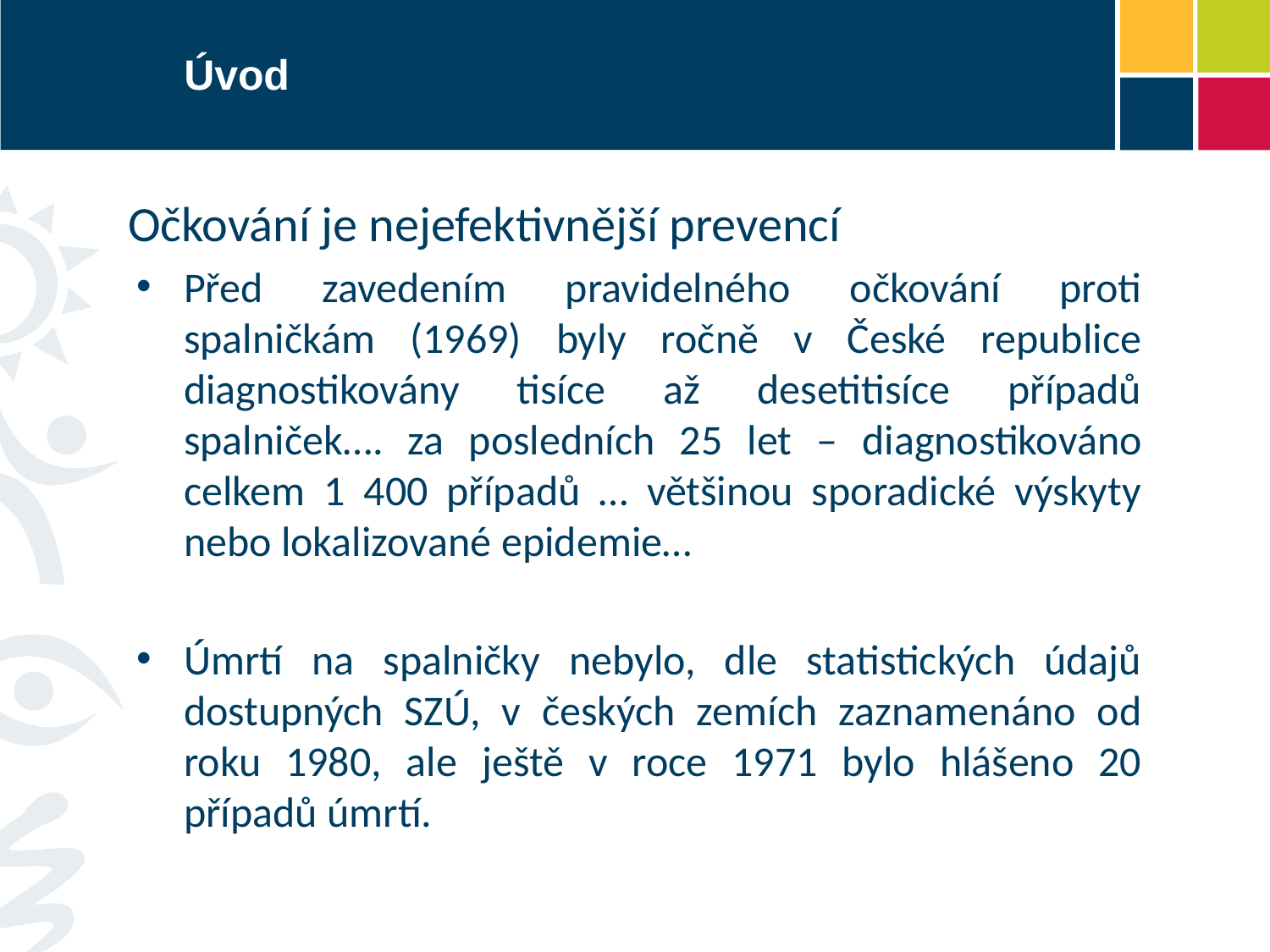

# Úvod
Očkování je nejefektivnější prevencí
Před zavedením pravidelného očkování proti spalničkám (1969) byly ročně v České republice diagnostikovány tisíce až desetitisíce případů spalniček…. za posledních 25 let – diagnostikováno celkem 1 400 případů … většinou sporadické výskyty nebo lokalizované epidemie…

Úmrtí na spalničky nebylo, dle statistických údajů dostupných SZÚ, v českých zemích zaznamenáno od roku 1980, ale ještě v roce 1971 bylo hlášeno 20 případů úmrtí.